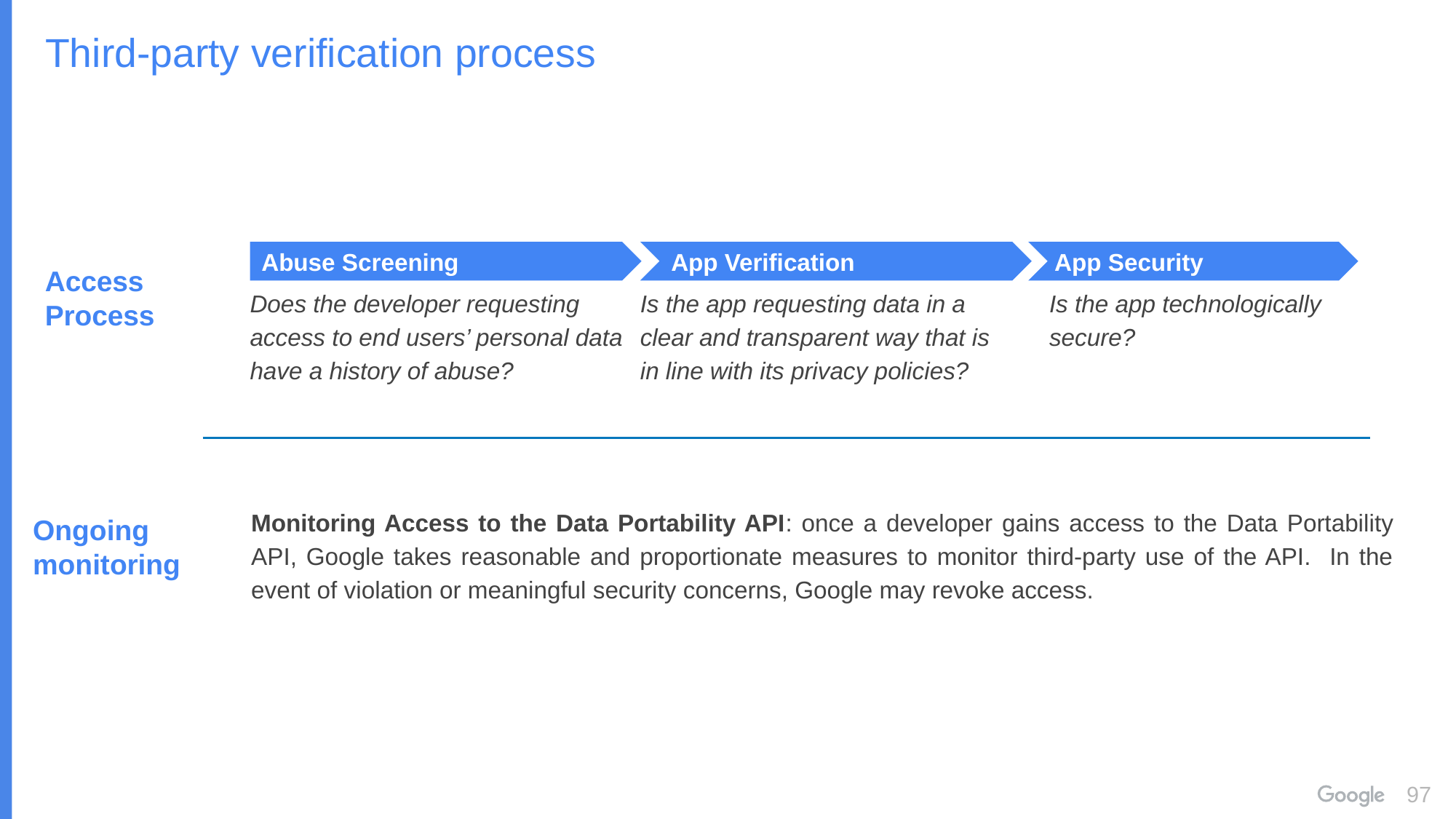

Third-party verification process
Abuse Screening
App Verification
 App Security
Access Process
Does the developer requesting access to end users’ personal data have a history of abuse?
Is the app requesting data in a clear and transparent way that is in line with its privacy policies?
Is the app technologically secure?
Monitoring Access to the Data Portability API: once a developer gains access to the Data Portability API, Google takes reasonable and proportionate measures to monitor third-party use of the API.  In the event of violation or meaningful security concerns, Google may revoke access.

Ongoing monitoring
97